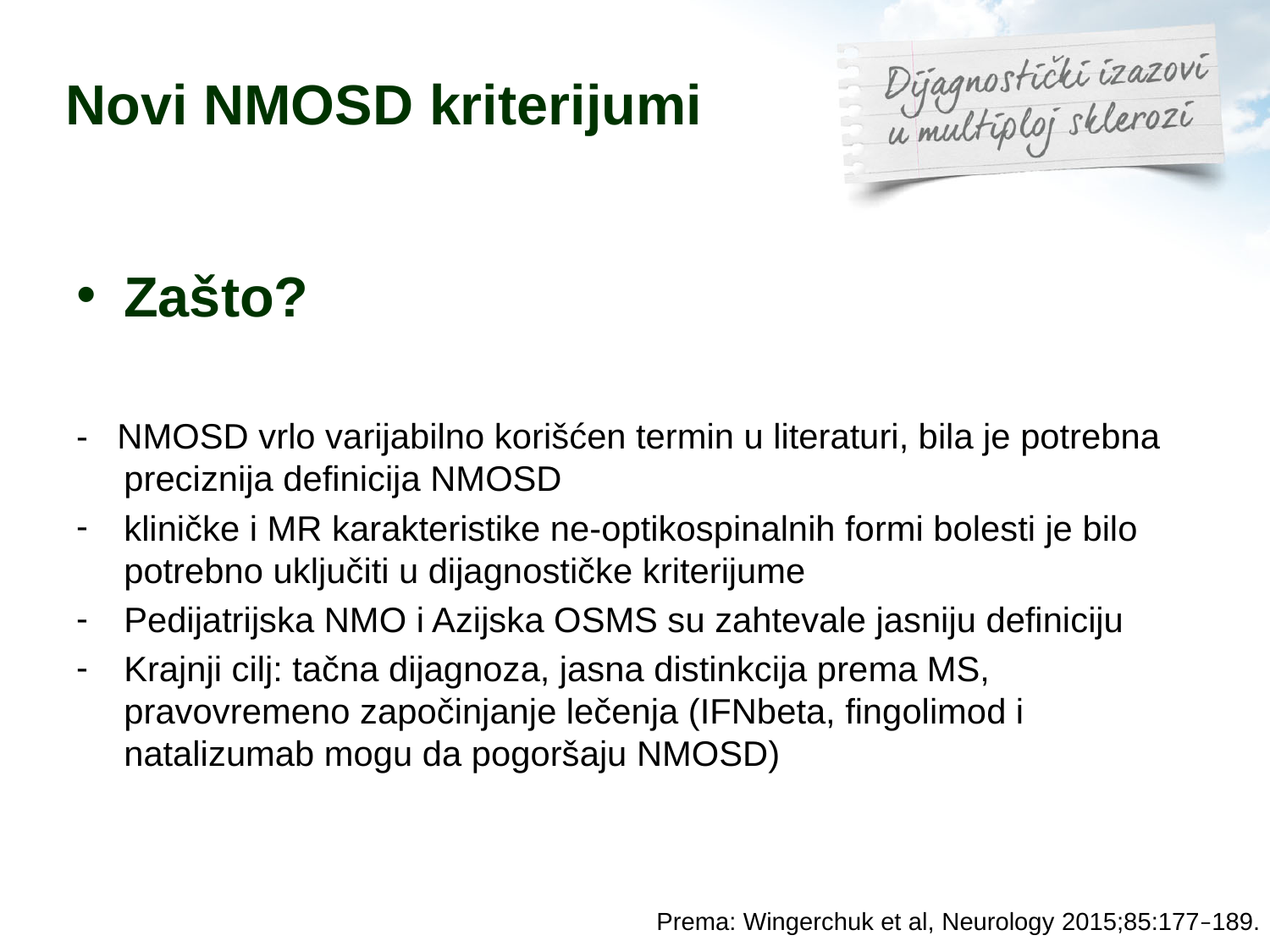

# Novi NMOSD kriterijumi
Zašto?

-   NMOSD vrlo varijabilno korišćen termin u literaturi, bila je potrebna preciznija definicija NMOSD
kliničke i MR karakteristike ne-optikospinalnih formi bolesti je bilo potrebno uključiti u dijagnostičke kriterijume
Pedijatrijska NMO i Azijska OSMS su zahtevale jasniju definiciju
Krajnji cilj: tačna dijagnoza, jasna distinkcija prema MS, pravovremeno započinjanje lečenja (IFNbeta, fingolimod i natalizumab mogu da pogoršaju NMOSD)

Prema: Wingerchuk et al, Neurology 2015;85:177–189.